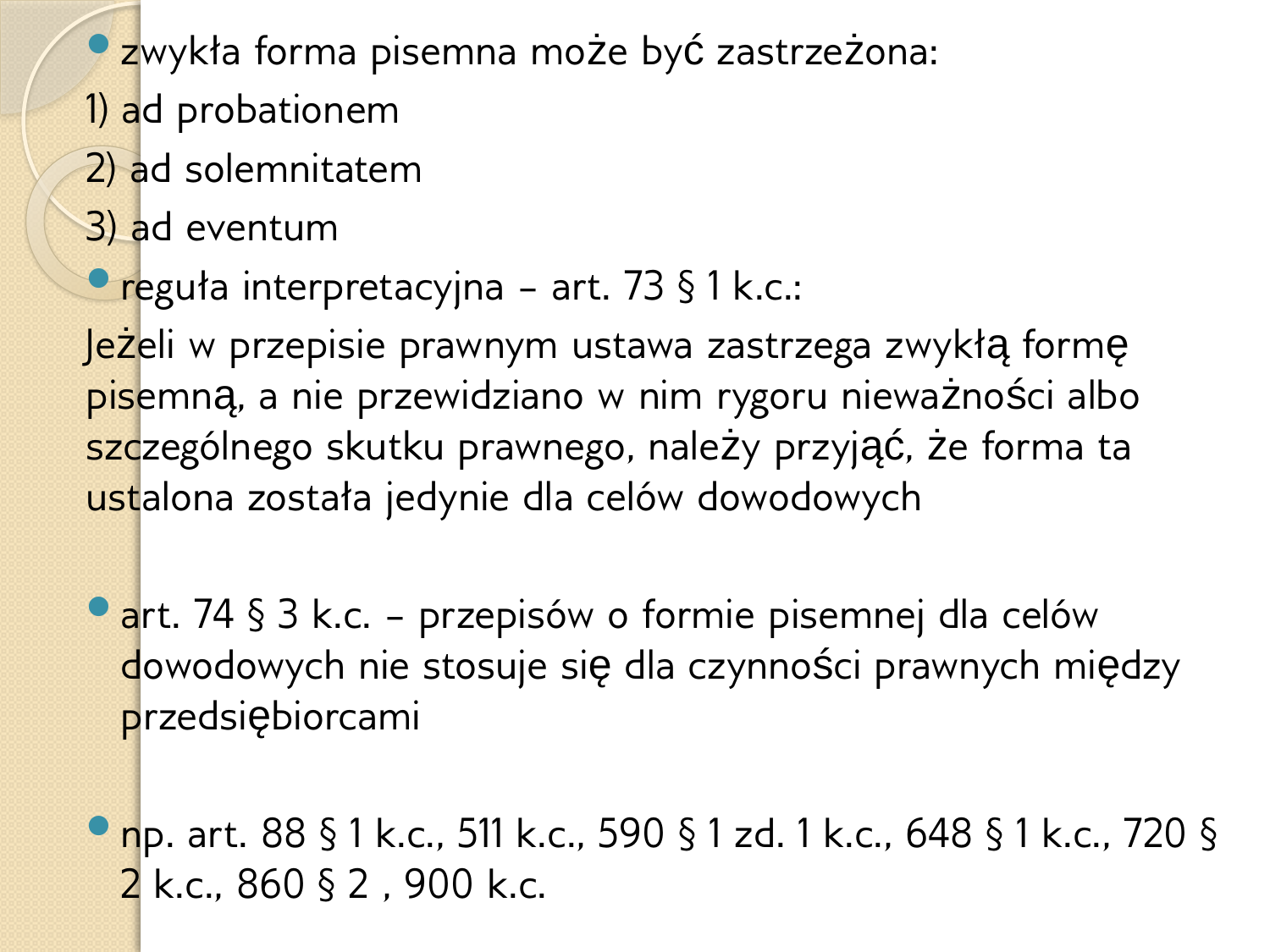

zwykła forma pisemna może być zastrzeżona:
1) ad probationem
2) ad solemnitatem
3) ad eventum
reguła interpretacyjna – art. 73 § 1 k.c.:
Jeżeli w przepisie prawnym ustawa zastrzega zwykłą formę pisemną, a nie przewidziano w nim rygoru nieważności albo szczególnego skutku prawnego, należy przyjąć, że forma ta ustalona została jedynie dla celów dowodowych

art. 74 § 3 k.c. – przepisów o formie pisemnej dla celów dowodowych nie stosuje się dla czynności prawnych między przedsiębiorcami

np. art. 88 § 1 k.c., 511 k.c., 590 § 1 zd. 1 k.c., 648 § 1 k.c., 720 § 2 k.c., 860 § 2 , 900 k.c.